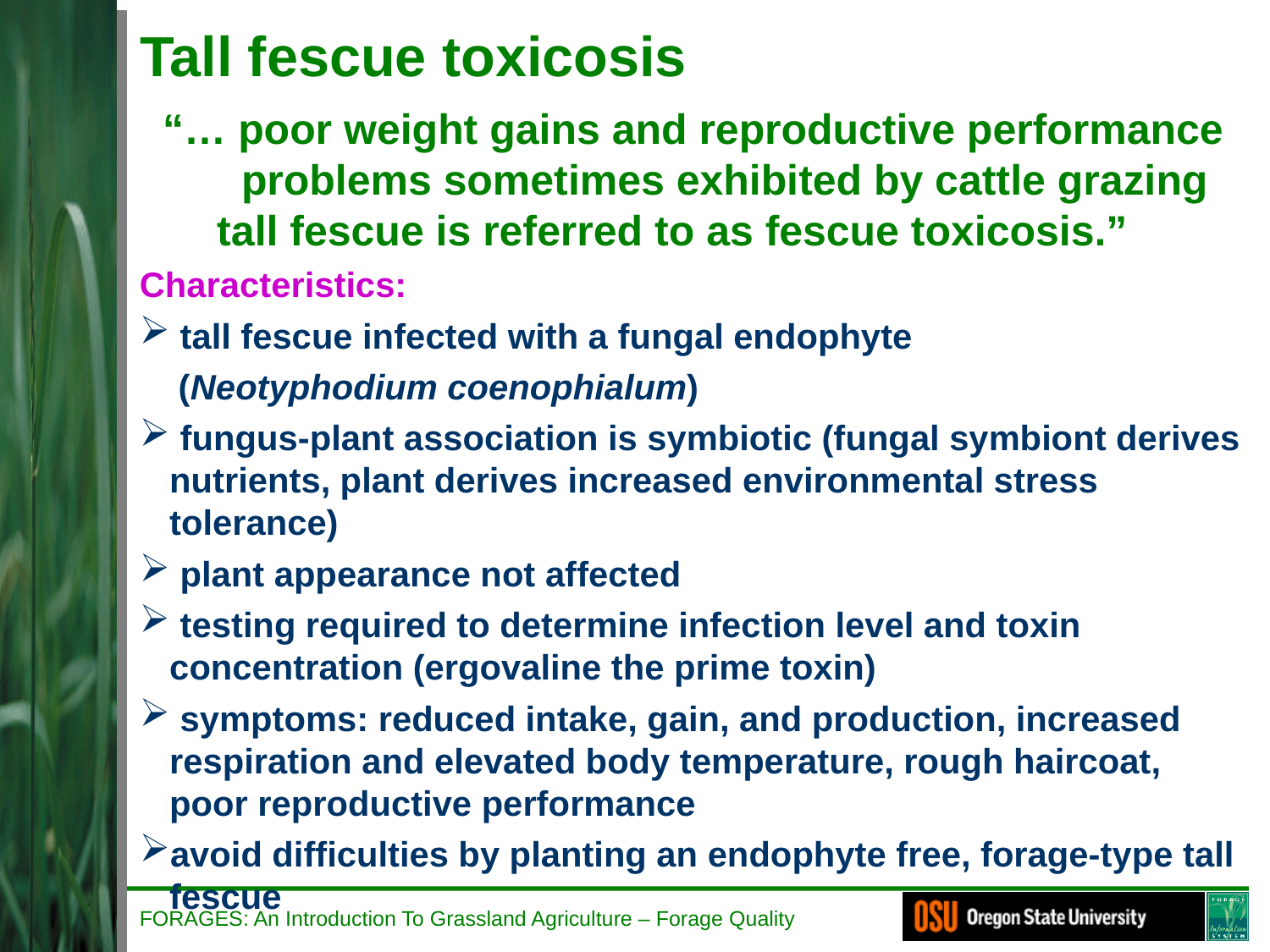

# Tall fescue toxicosis
“… poor weight gains and reproductive performance problems sometimes exhibited by cattle grazing tall fescue is referred to as fescue toxicosis.”
Characteristics:
 tall fescue infected with a fungal endophyte
    (Neotyphodium coenophialum)
 fungus-plant association is symbiotic (fungal symbiont derives nutrients, plant derives increased environmental stress tolerance)
 plant appearance not affected
 testing required to determine infection level and toxin concentration (ergovaline the prime toxin)
 symptoms: reduced intake, gain, and production, increased respiration and elevated body temperature, rough haircoat, poor reproductive performance
avoid difficulties by planting an endophyte free, forage-type tall fescue